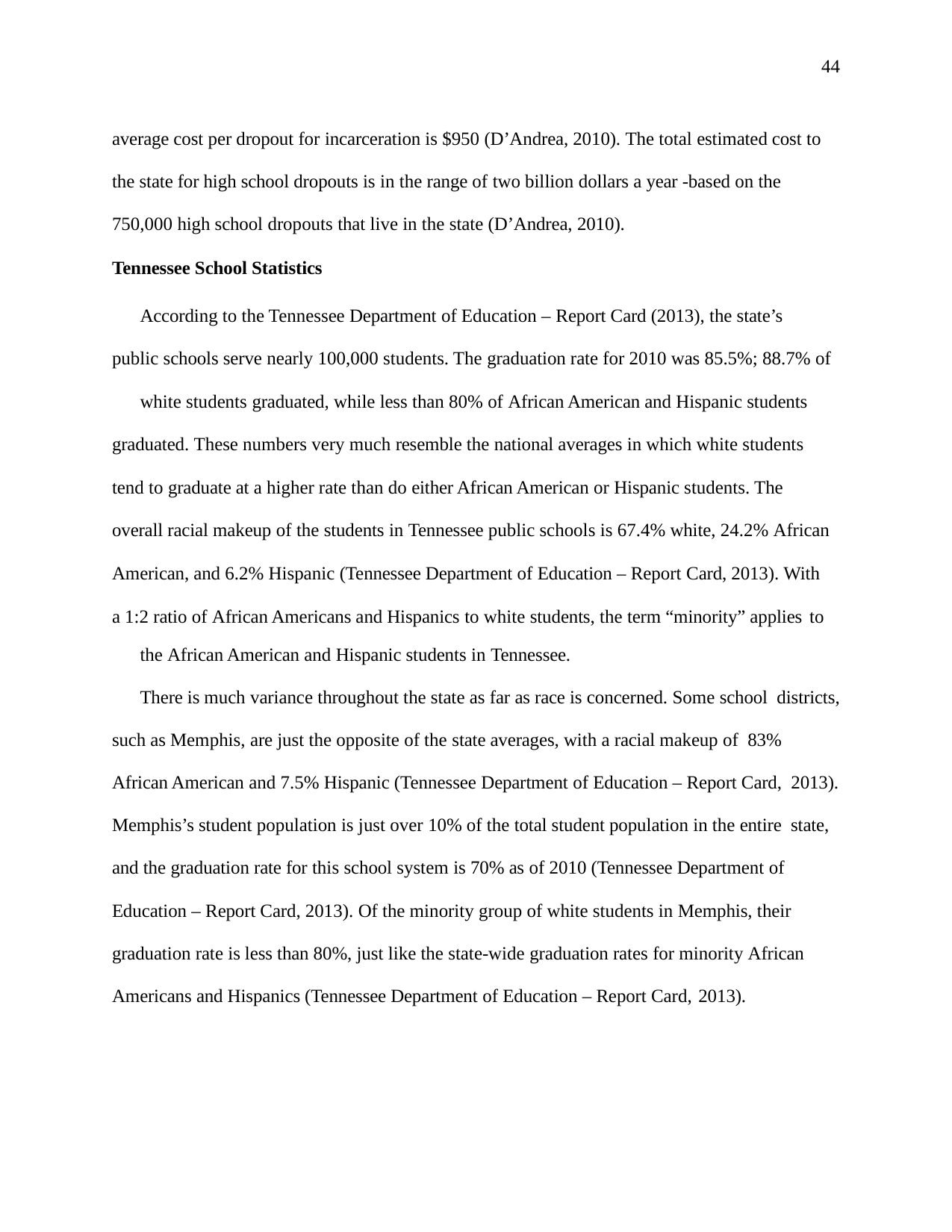

44

average cost per dropout for incarceration is $950 (D’Andrea, 2010). The total estimated cost to  the state for high school dropouts is in the range of two billion dollars a year -based on the  750,000 high school dropouts that live in the state (D’Andrea, 2010).

Tennessee School Statistics
According to the Tennessee Department of Education – Report Card (2013), the state’s  public schools serve nearly 100,000 students. The graduation rate for 2010 was 85.5%; 88.7% of
white students graduated, while less than 80% of African American and Hispanic students  graduated. These numbers very much resemble the national averages in which white students  tend to graduate at a higher rate than do either African American or Hispanic students. The  overall racial makeup of the students in Tennessee public schools is 67.4% white, 24.2% African  American, and 6.2% Hispanic (Tennessee Department of Education – Report Card, 2013). With  a 1:2 ratio of African Americans and Hispanics to white students, the term “minority” applies to
the African American and Hispanic students in Tennessee.
There is much variance throughout the state as far as race is concerned. Some school  districts, such as Memphis, are just the opposite of the state averages, with a racial makeup of  83% African American and 7.5% Hispanic (Tennessee Department of Education – Report Card,  2013). Memphis’s student population is just over 10% of the total student population in the entire  state, and the graduation rate for this school system is 70% as of 2010 (Tennessee Department of  Education – Report Card, 2013). Of the minority group of white students in Memphis, their  graduation rate is less than 80%, just like the state-wide graduation rates for minority African  Americans and Hispanics (Tennessee Department of Education – Report Card, 2013).